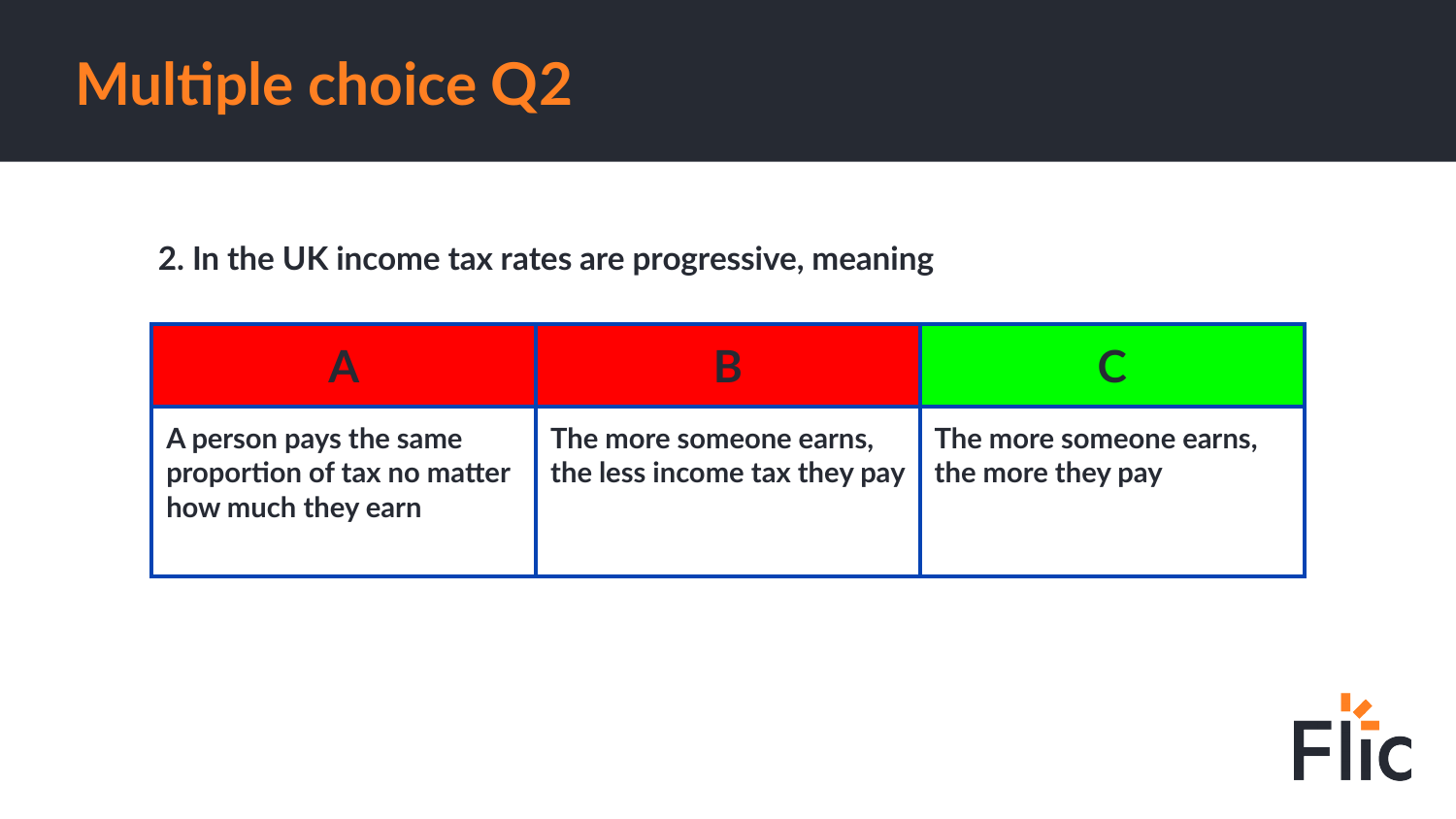

Multiple choice Q2
2. In the UK income tax rates are progressive, meaning
| A | B | C |
| --- | --- | --- |
| A person pays the same proportion of tax no matter how much they earn | The more someone earns, the less income tax they pay | The more someone earns, the more they pay |